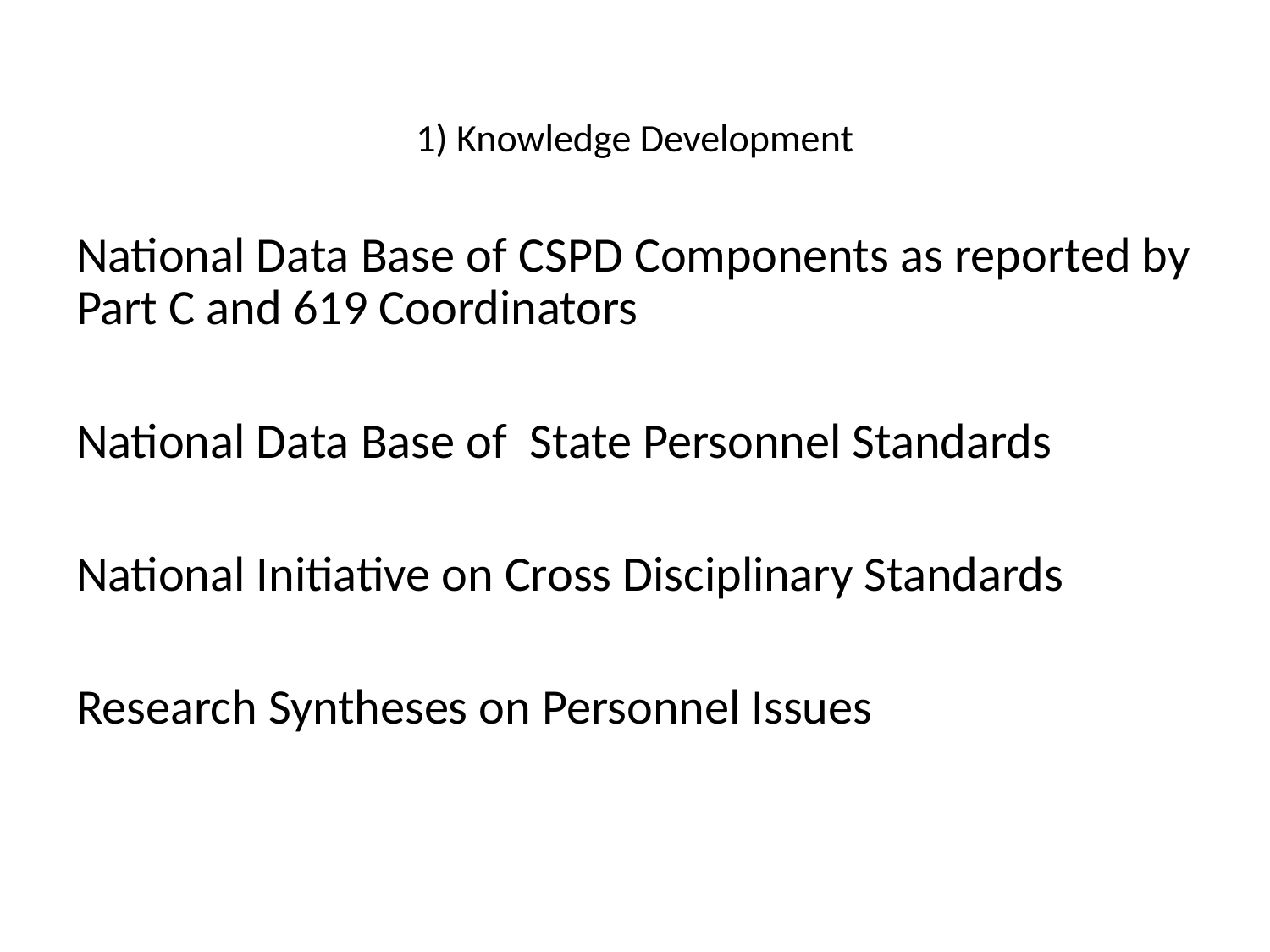

# 1) Knowledge Development

National Data Base of CSPD Components as reported by Part C and 619 Coordinators

National Data Base of  State Personnel Standards

National Initiative on Cross Disciplinary Standards

Research Syntheses on Personnel Issues